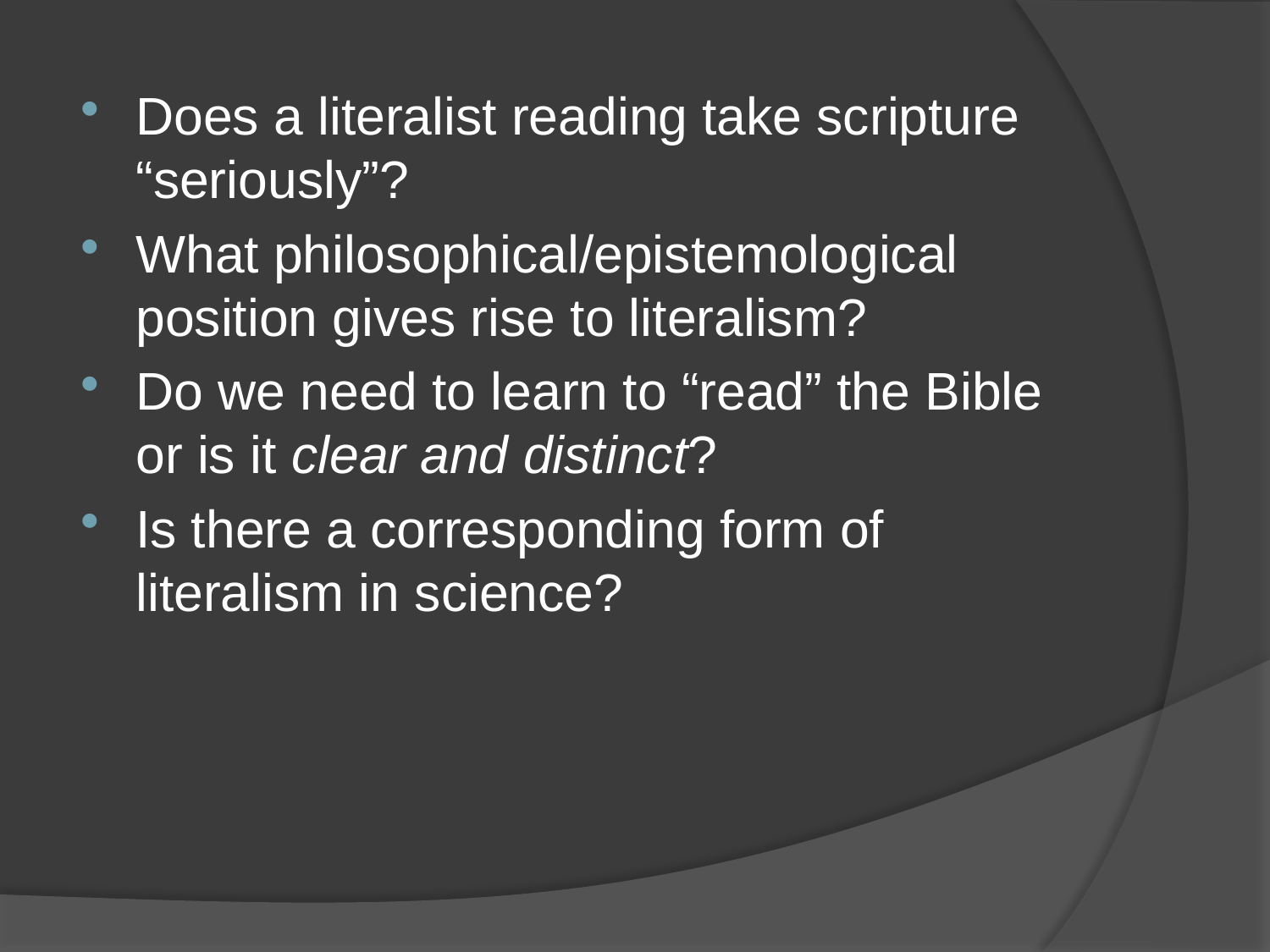

Does a literalist reading take scripture “seriously”?
What philosophical/epistemological position gives rise to literalism?
Do we need to learn to “read” the Bible or is it clear and distinct?
Is there a corresponding form of literalism in science?